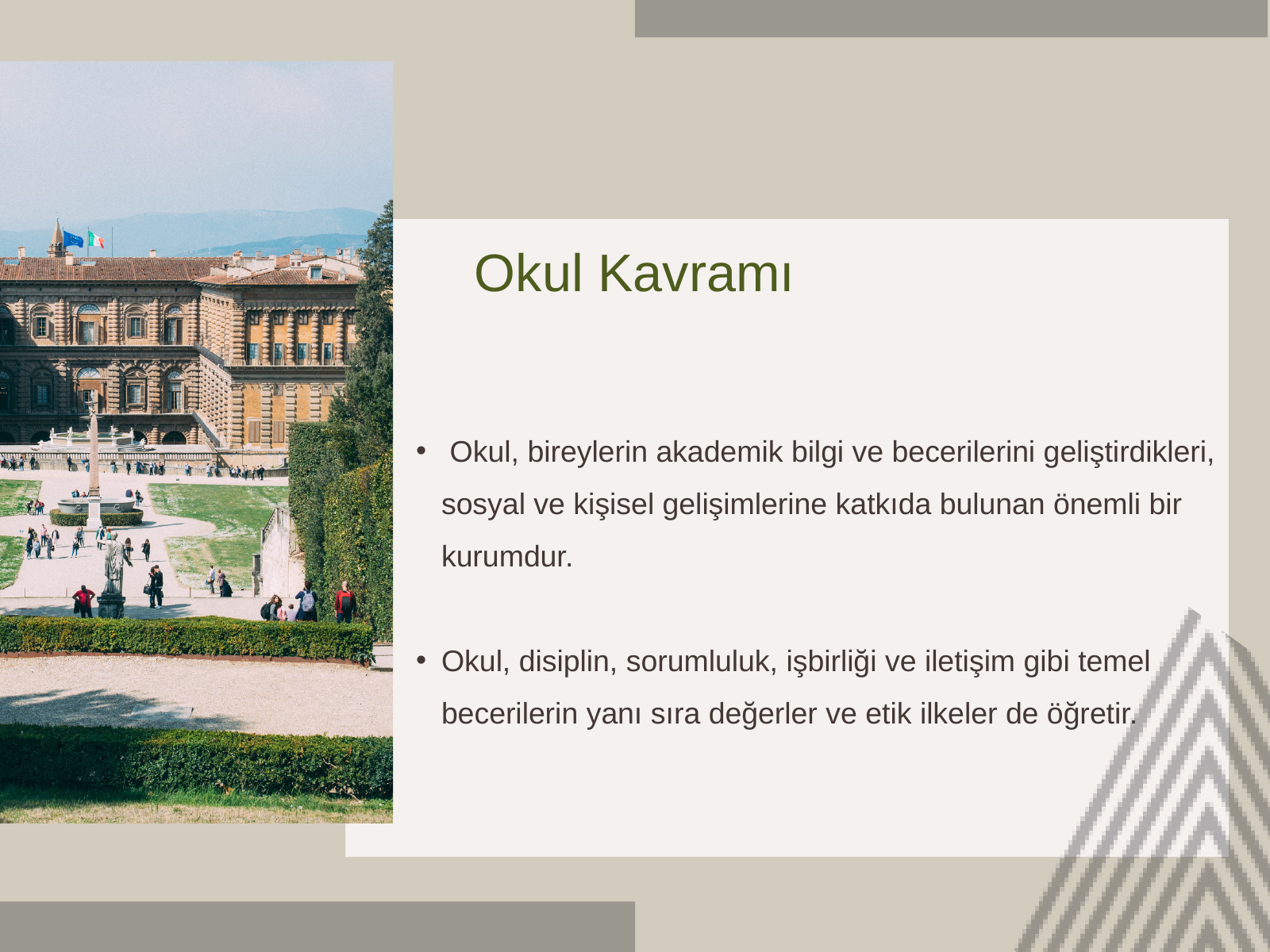

Okul Kavramı

 Okul, bireylerin akademik bilgi ve becerilerini geliştirdikleri, sosyal ve kişisel gelişimlerine katkıda bulunan önemli bir kurumdur.

Okul, disiplin, sorumluluk, işbirliği ve iletişim gibi temel becerilerin yanı sıra değerler ve etik ilkeler de öğretir.